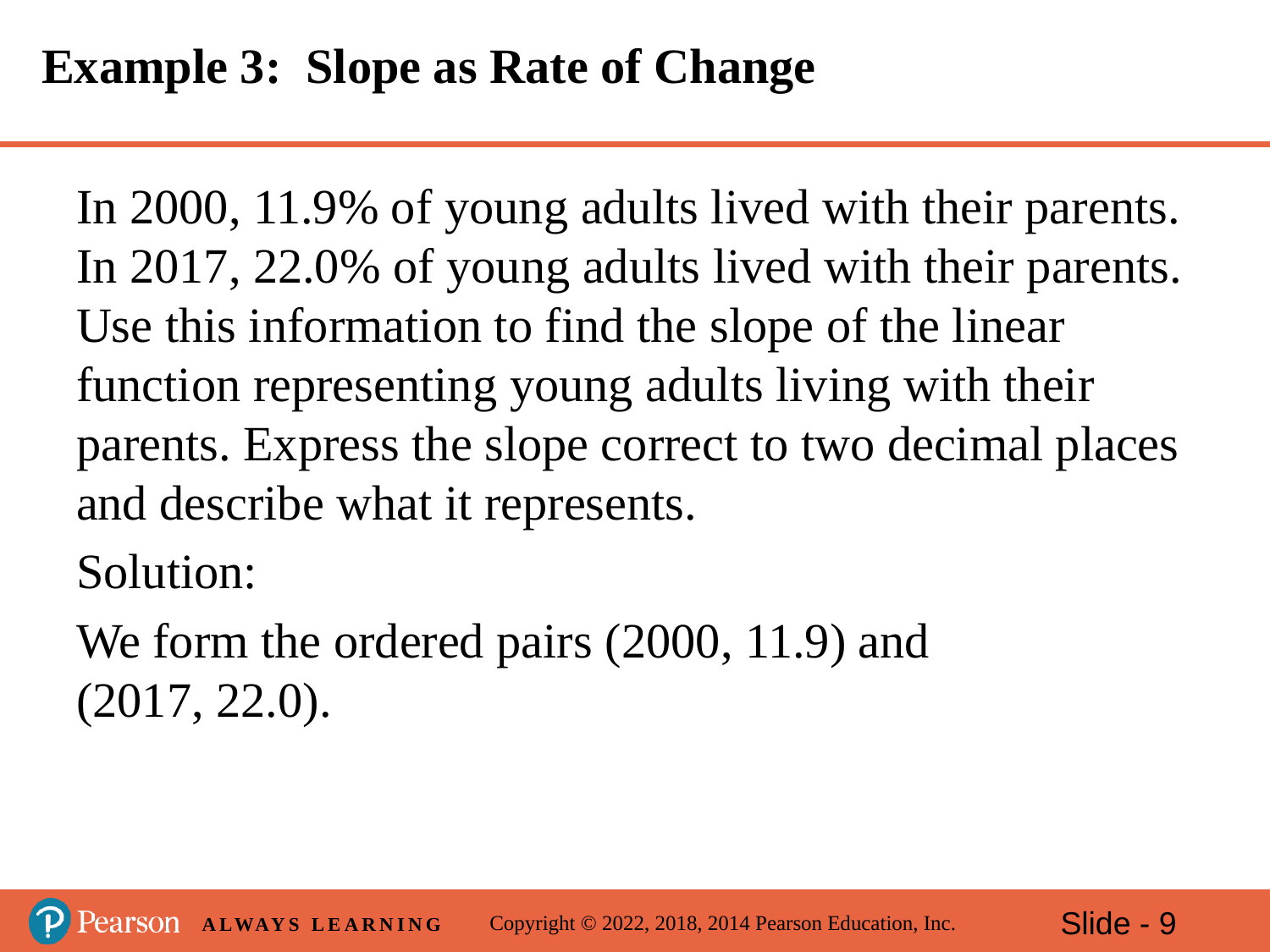

# Example 3:  Slope as Rate of Change
In 2000, 11.9% of young adults lived with their parents. In 2017, 22.0% of young adults lived with their parents. Use this information to find the slope of the linear function representing young adults living with their parents. Express the slope correct to two decimal places and describe what it represents.
Solution:
We form the ordered pairs (2000, 11.9) and
(2017, 22.0).